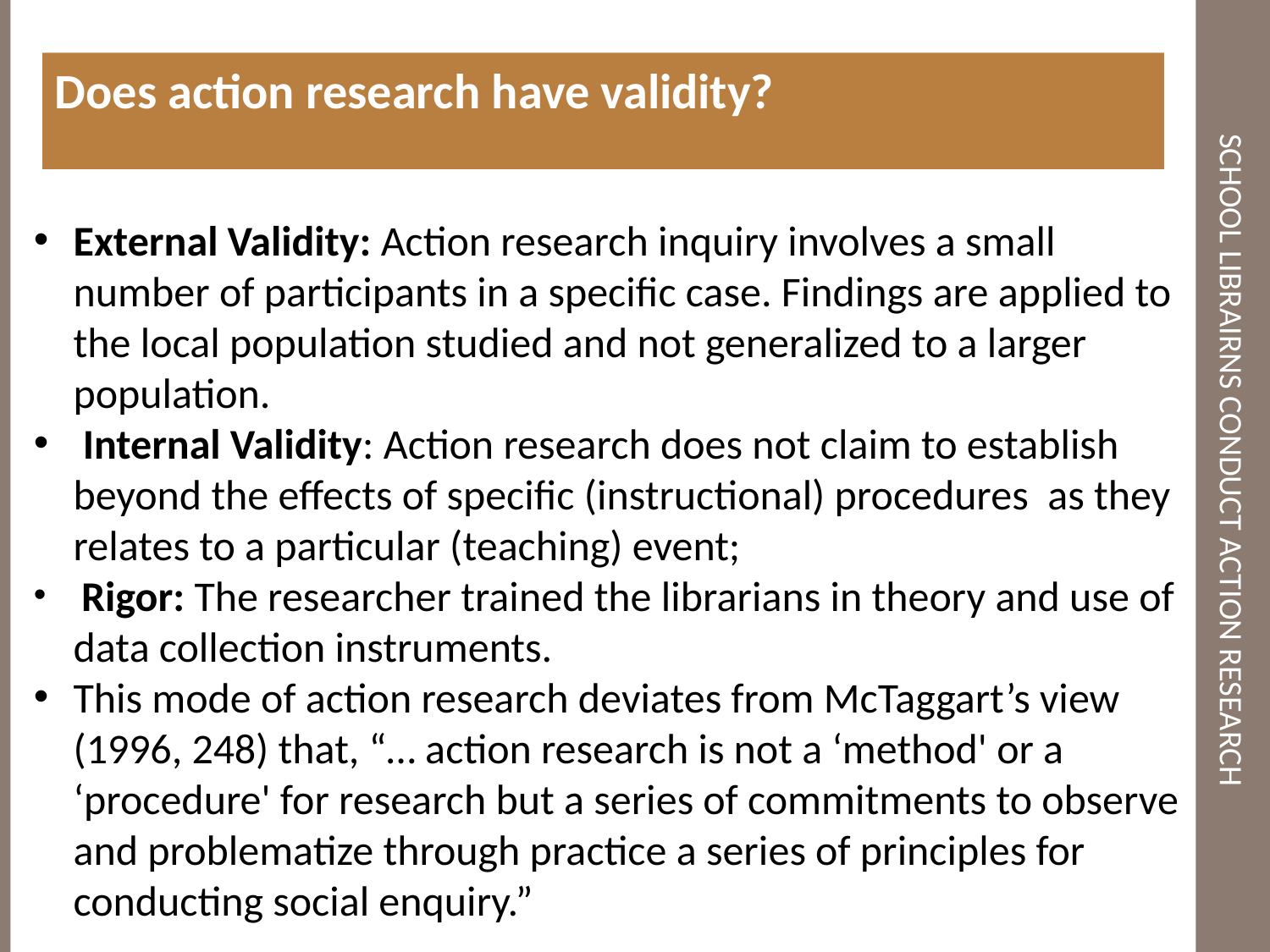

Does action research have validity?
# School librairns conduct action research

External Validity: Action research inquiry involves a small number of participants in a specific case. Findings are applied to the local population studied and not generalized to a larger population.
 Internal Validity: Action research does not claim to establish beyond the effects of specific (instructional) procedures  as they relates to a particular (teaching) event;
 Rigor: The researcher trained the librarians in theory and use of data collection instruments.
This mode of action research deviates from McTaggart’s view (1996, 248) that, “… action research is not a ‘method' or a ‘procedure' for research but a series of commitments to observe and problematize through practice a series of principles for conducting social enquiry.”